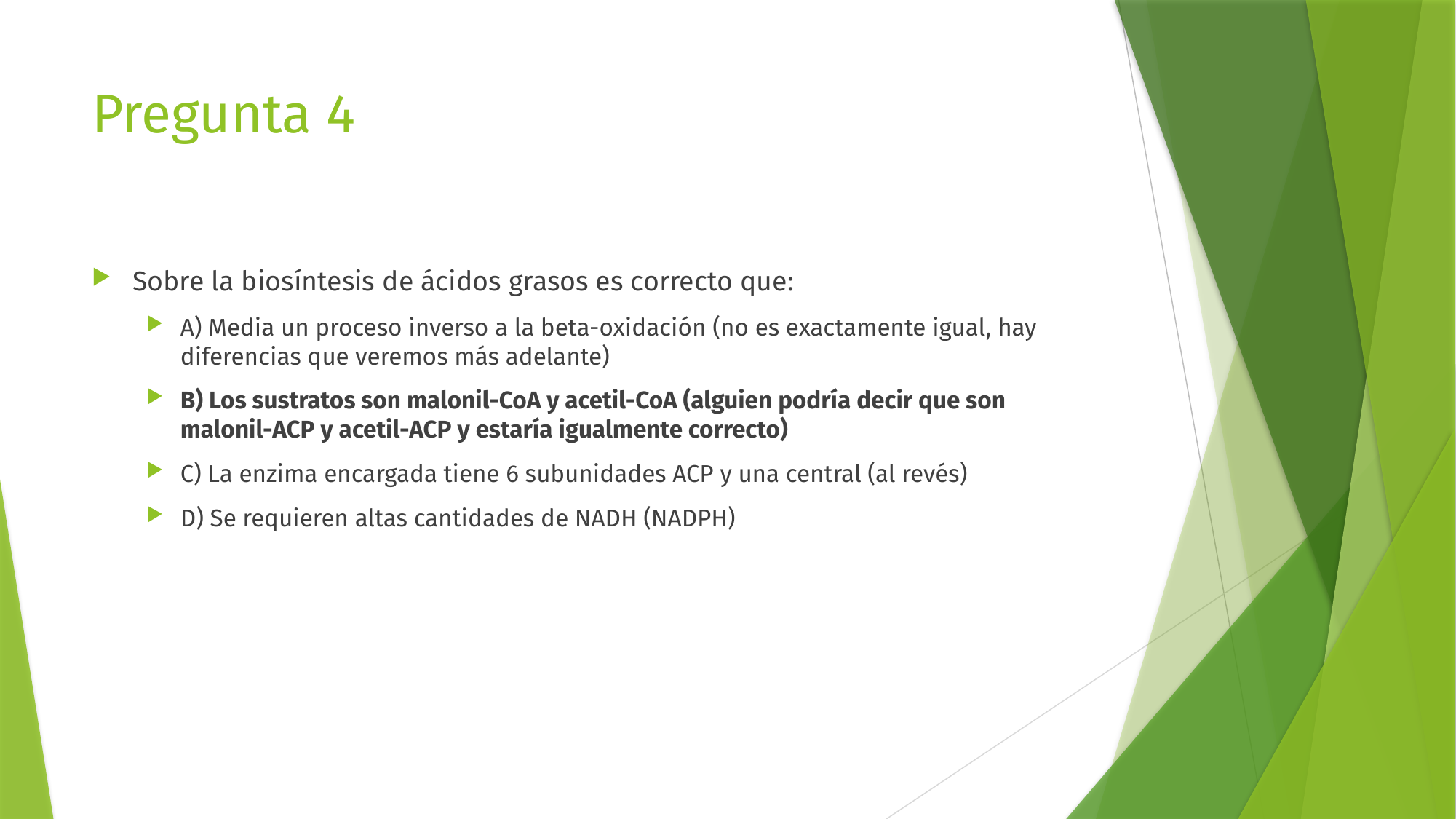

# Pregunta 4
Sobre la biosíntesis de ácidos grasos es correcto que:
A) Media un proceso inverso a la beta-oxidación (no es exactamente igual, hay diferencias que veremos más adelante)
B) Los sustratos son malonil-CoA y acetil-CoA (alguien podría decir que son malonil-ACP y acetil-ACP y estaría igualmente correcto)
C) La enzima encargada tiene 6 subunidades ACP y una central (al revés)
D) Se requieren altas cantidades de NADH (NADPH)